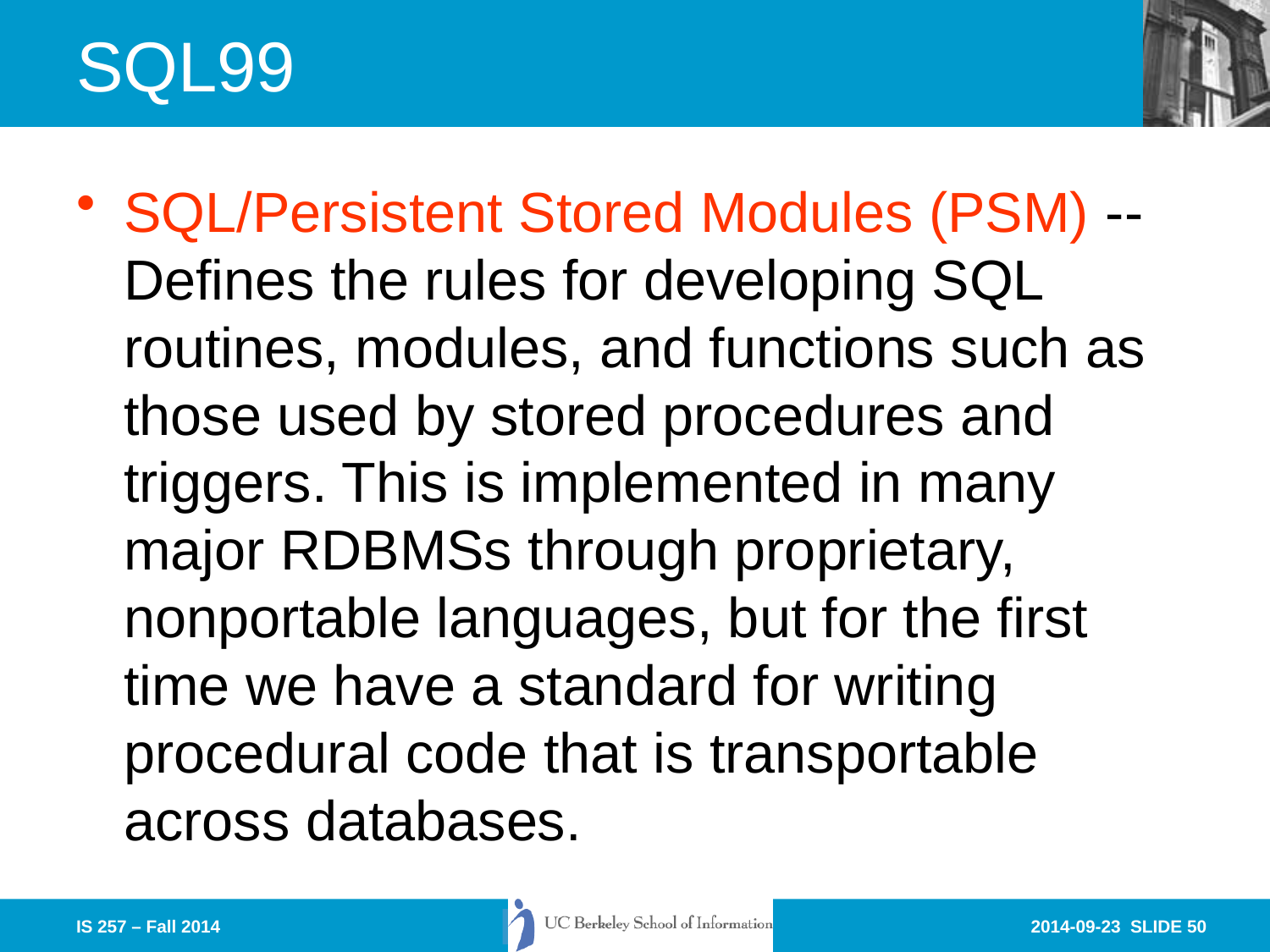

# SQL99
SQL/Persistent Stored Modules (PSM) --Defines the rules for developing SQL routines, modules, and functions such as those used by stored procedures and triggers. This is implemented in many major RDBMSs through proprietary, nonportable languages, but for the first time we have a standard for writing procedural code that is transportable across databases.
IS 257 – Fall 2014